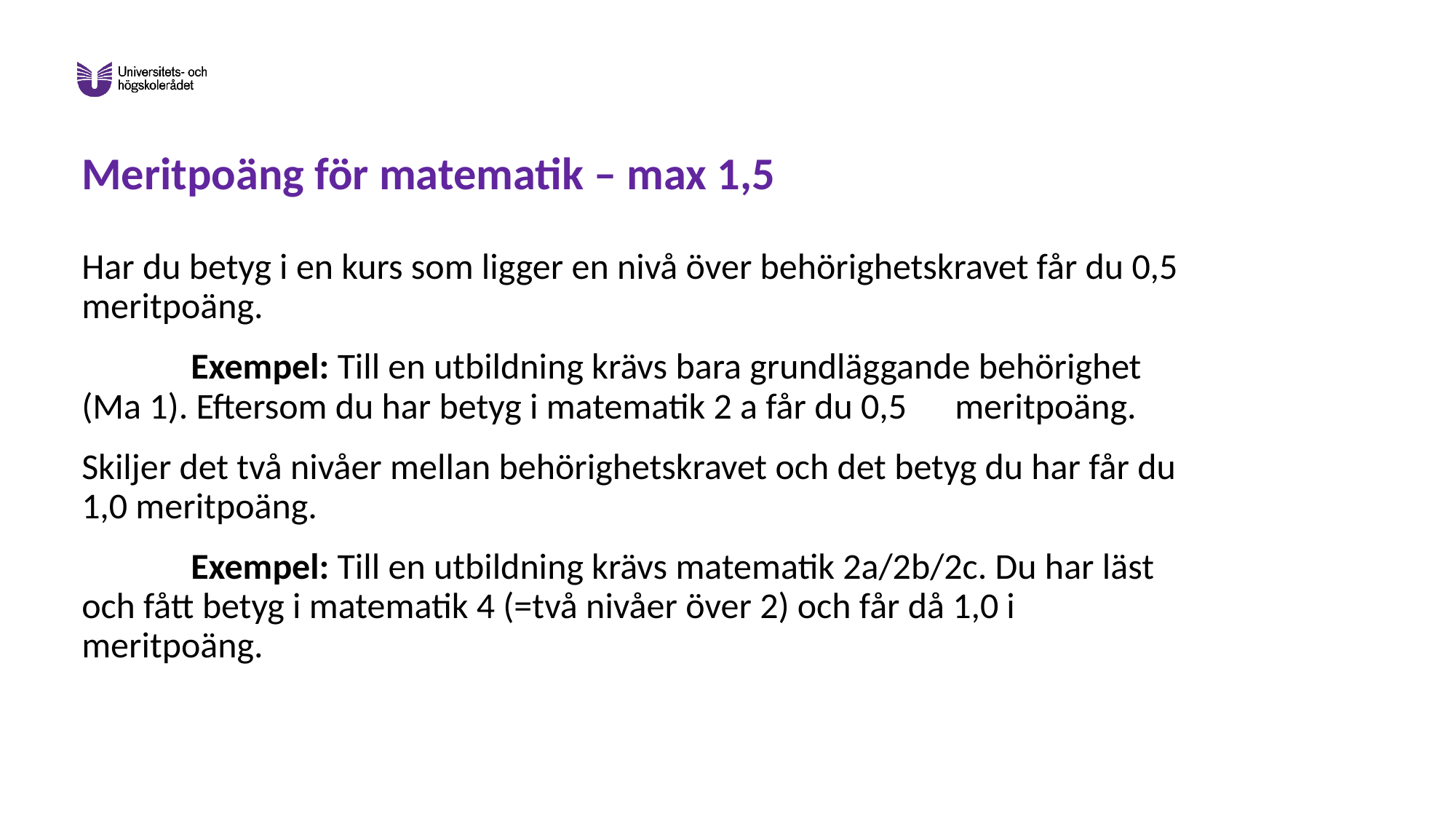

# Meritpoäng för matematik – max 1,5
Har du betyg i en kurs som ligger en nivå över behörighetskravet får du 0,5 meritpoäng.
	Exempel: Till en utbildning krävs bara grundläggande behörighet  	(Ma 1). Eftersom du har betyg i matematik 2 a får du 0,5 	meritpoäng.
Skiljer det två nivåer mellan behörighetskravet och det betyg du har får du 1,0 meritpoäng.
	Exempel: Till en utbildning krävs matematik 2a/2b/2c. Du har läst 	och fått betyg i matematik 4 (=två nivåer över 2) och får då 1,0 i 	meritpoäng.